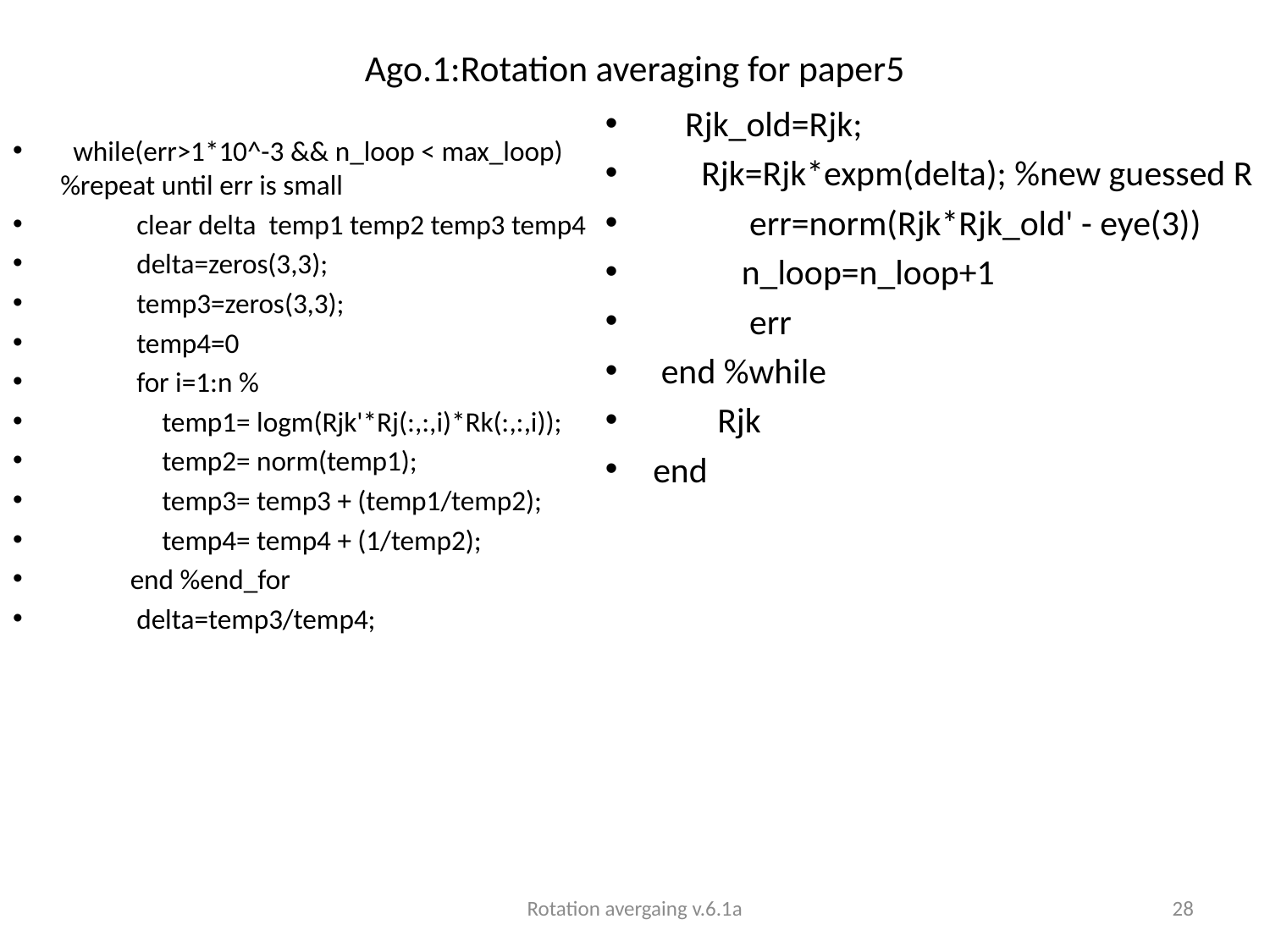

# Ago.1:Rotation averaging for paper5
    Rjk_old=Rjk;
      Rjk=Rjk*expm(delta); %new guessed R
            err=norm(Rjk*Rjk_old' - eye(3))
           n_loop=n_loop+1
            err
 end %while
        Rjk
end
  while(err>1*10^-3 && n_loop < max_loop)%repeat until err is small
            clear delta  temp1 temp2 temp3 temp4
            delta=zeros(3,3);
            temp3=zeros(3,3);
            temp4=0
            for i=1:n %
                temp1= logm(Rjk'*Rj(:,:,i)*Rk(:,:,i));
                temp2= norm(temp1);
                temp3= temp3 + (temp1/temp2);
                temp4= temp4 + (1/temp2);
           end %end_for
            delta=temp3/temp4;
Rotation avergaing v.6.1a
28